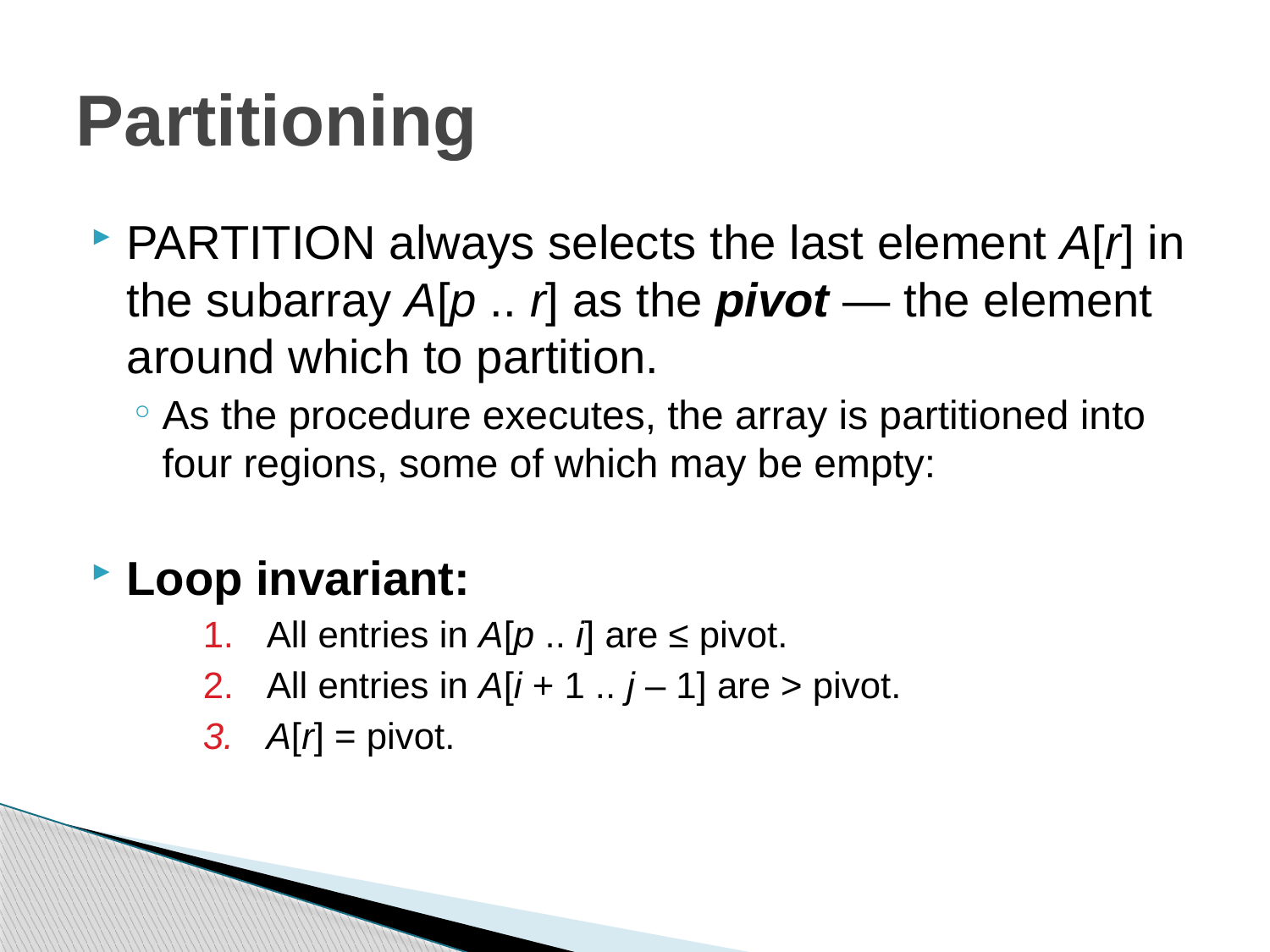

# Partitioning
PARTITION always selects the last element A[r] in the subarray A[p .. r] as the pivot — the element around which to partition.
As the procedure executes, the array is partitioned into four regions, some of which may be empty:

Loop invariant:
All entries in A[p .. i] are ≤ pivot.
All entries in A[i + 1 .. j – 1] are > pivot.
A[r] = pivot.